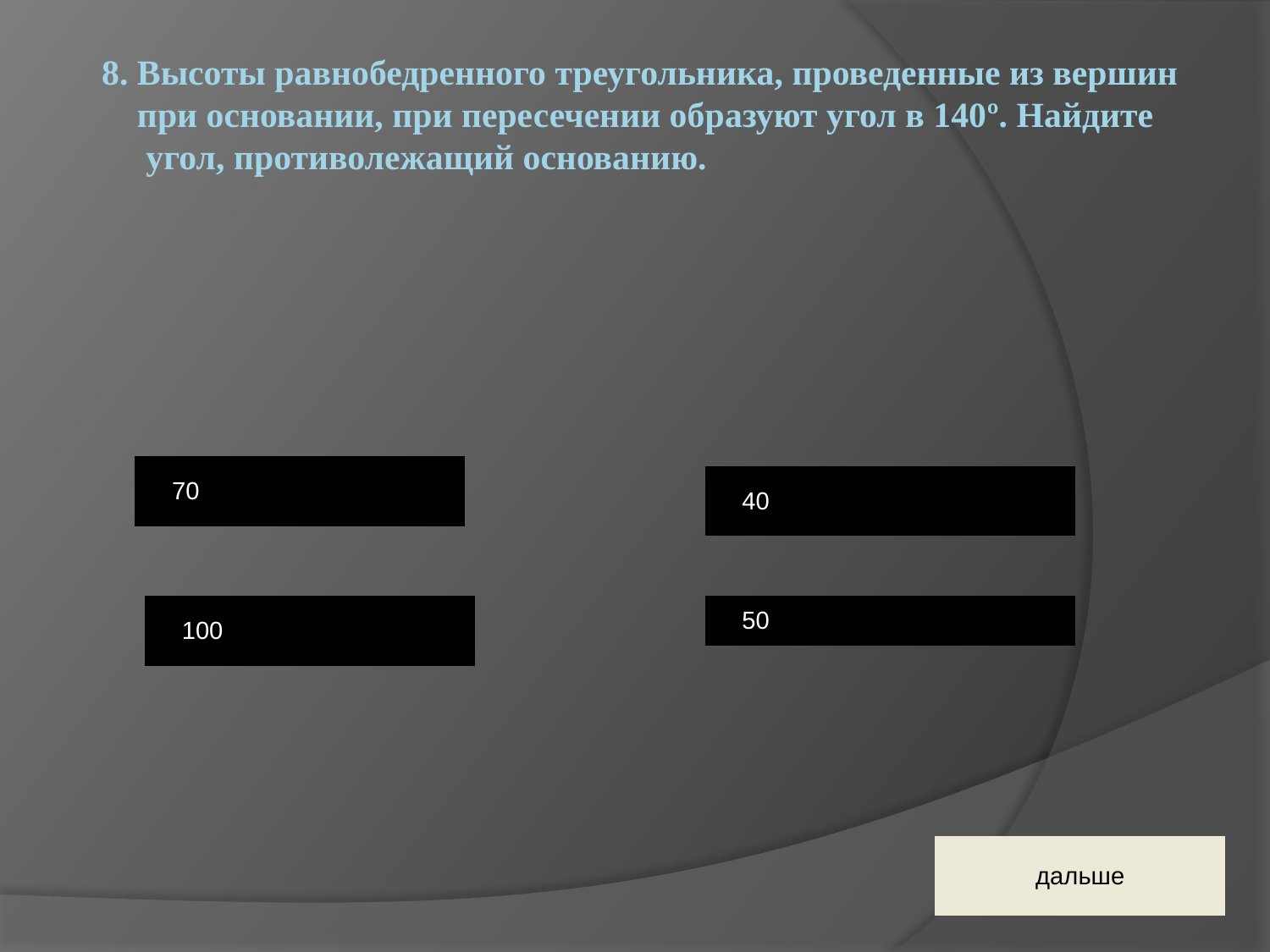

# 8. Высоты равнобедренного треугольника, проведенные из вершин при основании, при пересечении образуют угол в 140º. Найдите угол, противолежащий основанию.